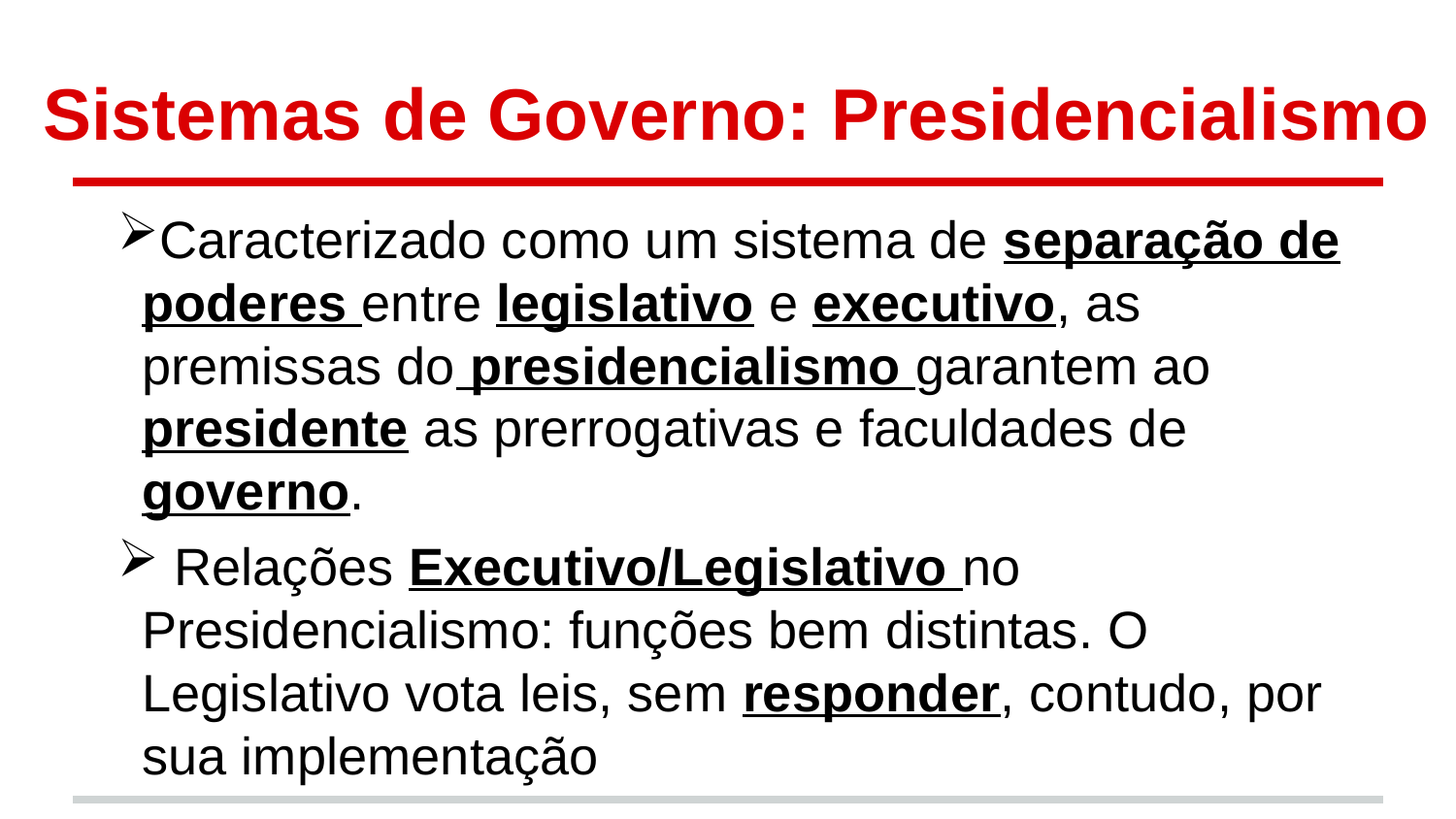

# Sistemas de Governo: Presidencialismo
Caracterizado como um sistema de separação de poderes entre legislativo e executivo, as premissas do presidencialismo garantem ao presidente as prerrogativas e faculdades de governo.
 Relações Executivo/Legislativo no Presidencialismo: funções bem distintas. O Legislativo vota leis, sem responder, contudo, por sua implementação